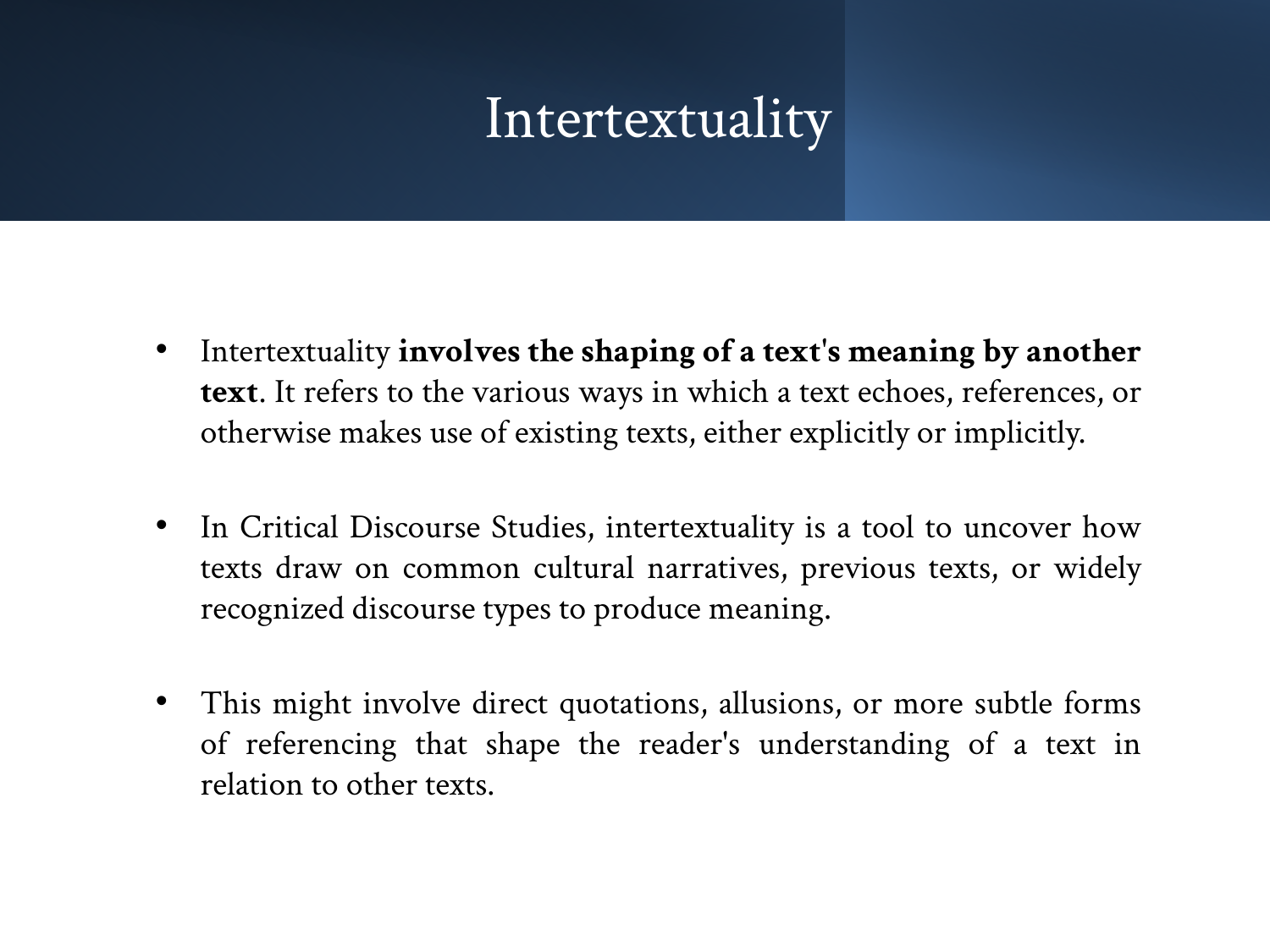

# Intertextuality
Intertextuality involves the shaping of a text's meaning by another text. It refers to the various ways in which a text echoes, references, or otherwise makes use of existing texts, either explicitly or implicitly.

In Critical Discourse Studies, intertextuality is a tool to uncover how texts draw on common cultural narratives, previous texts, or widely recognized discourse types to produce meaning.

This might involve direct quotations, allusions, or more subtle forms of referencing that shape the reader's understanding of a text in relation to other texts.